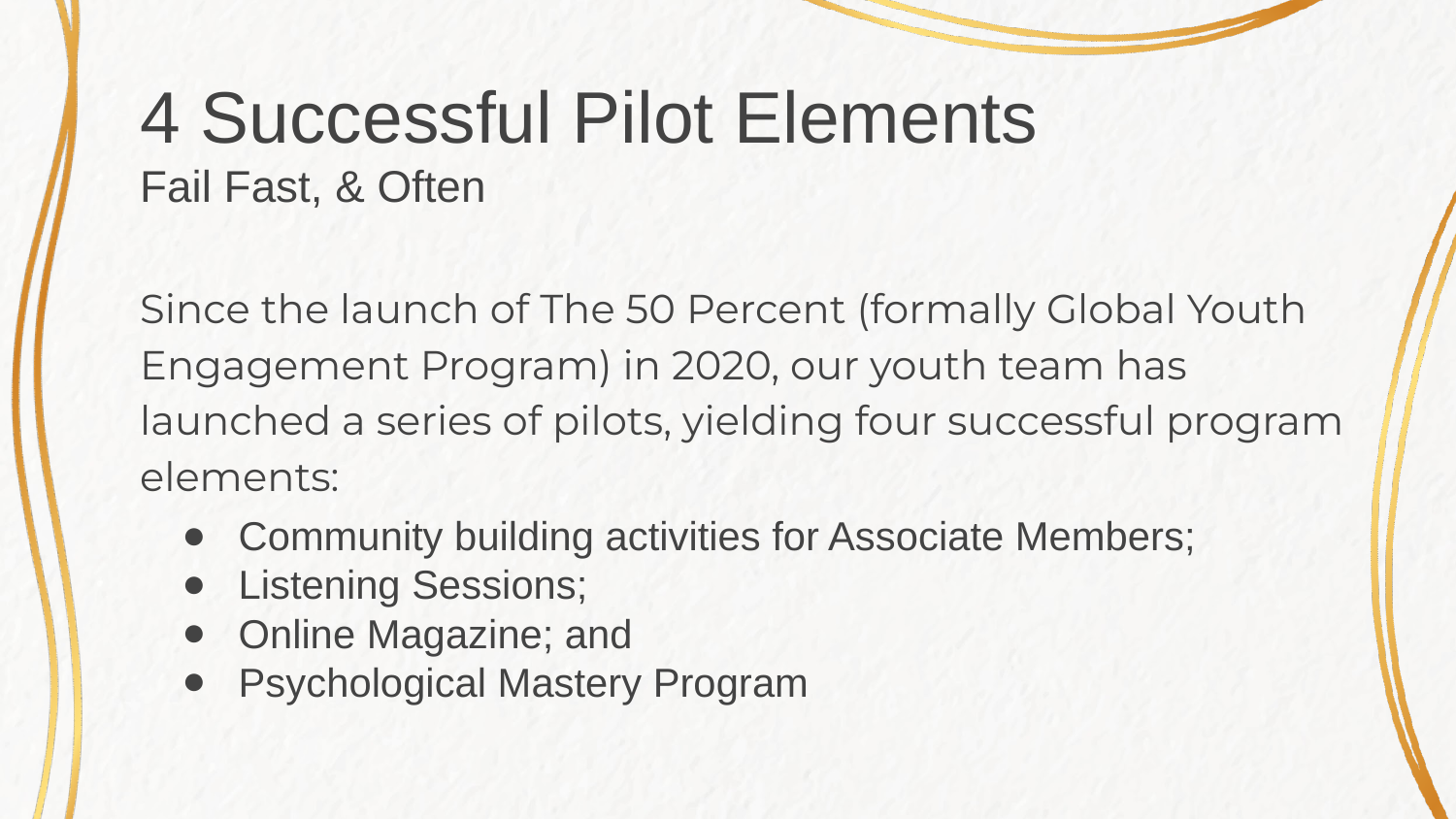

# 4 Successful Pilot Elements
Fail Fast, & Often
Since the launch of The 50 Percent (formally Global Youth Engagement Program) in 2020, our youth team has launched a series of pilots, yielding four successful program elements:
Community building activities for Associate Members;
Listening Sessions;
Online Magazine; and
Psychological Mastery Program